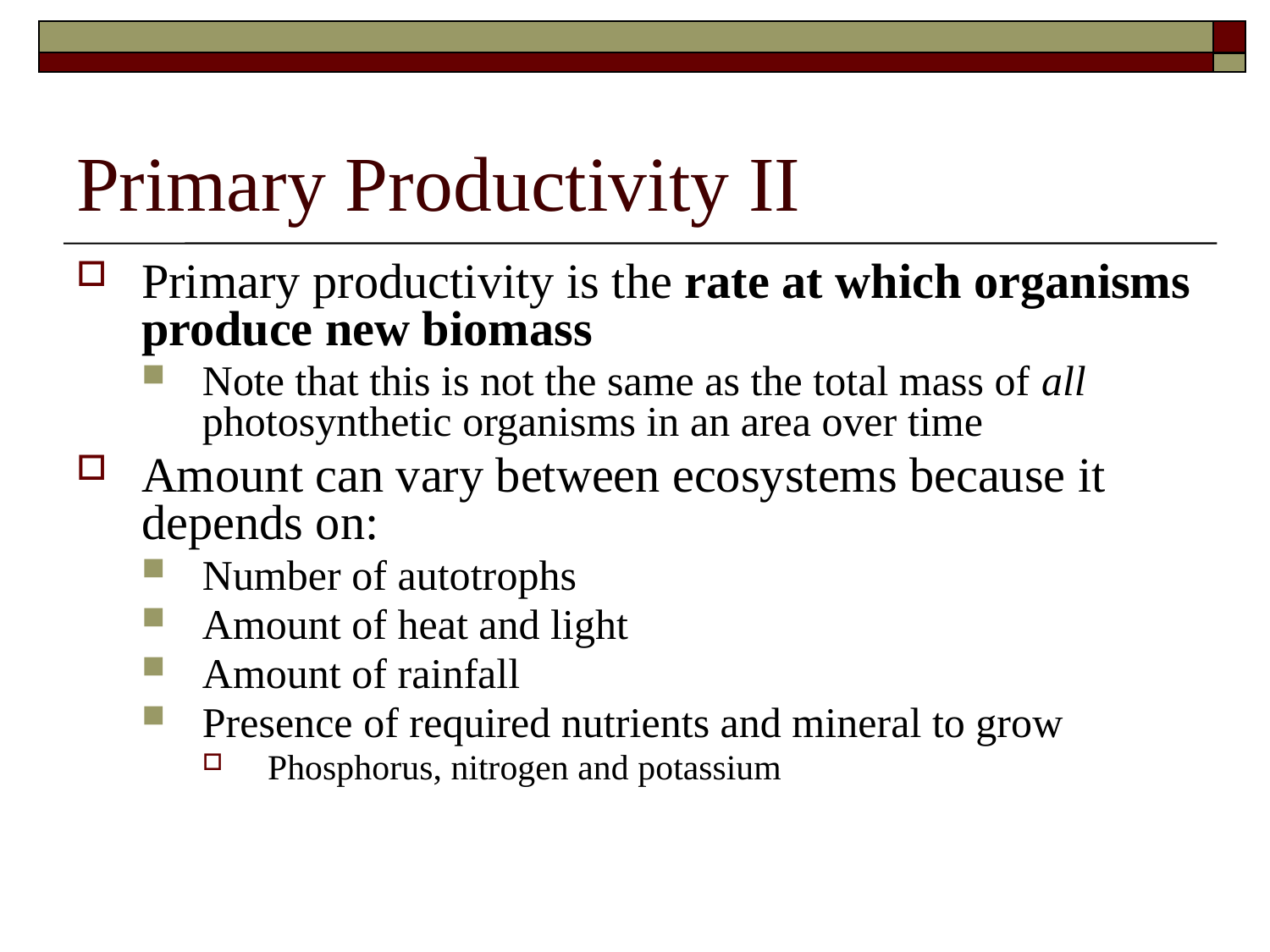

# Primary Productivity II
Primary productivity is the rate at which organisms produce new biomass
Note that this is not the same as the total mass of all photosynthetic organisms in an area over time
Amount can vary between ecosystems because it depends on:
Number of autotrophs
Amount of heat and light
Amount of rainfall
Presence of required nutrients and mineral to grow
Phosphorus, nitrogen and potassium